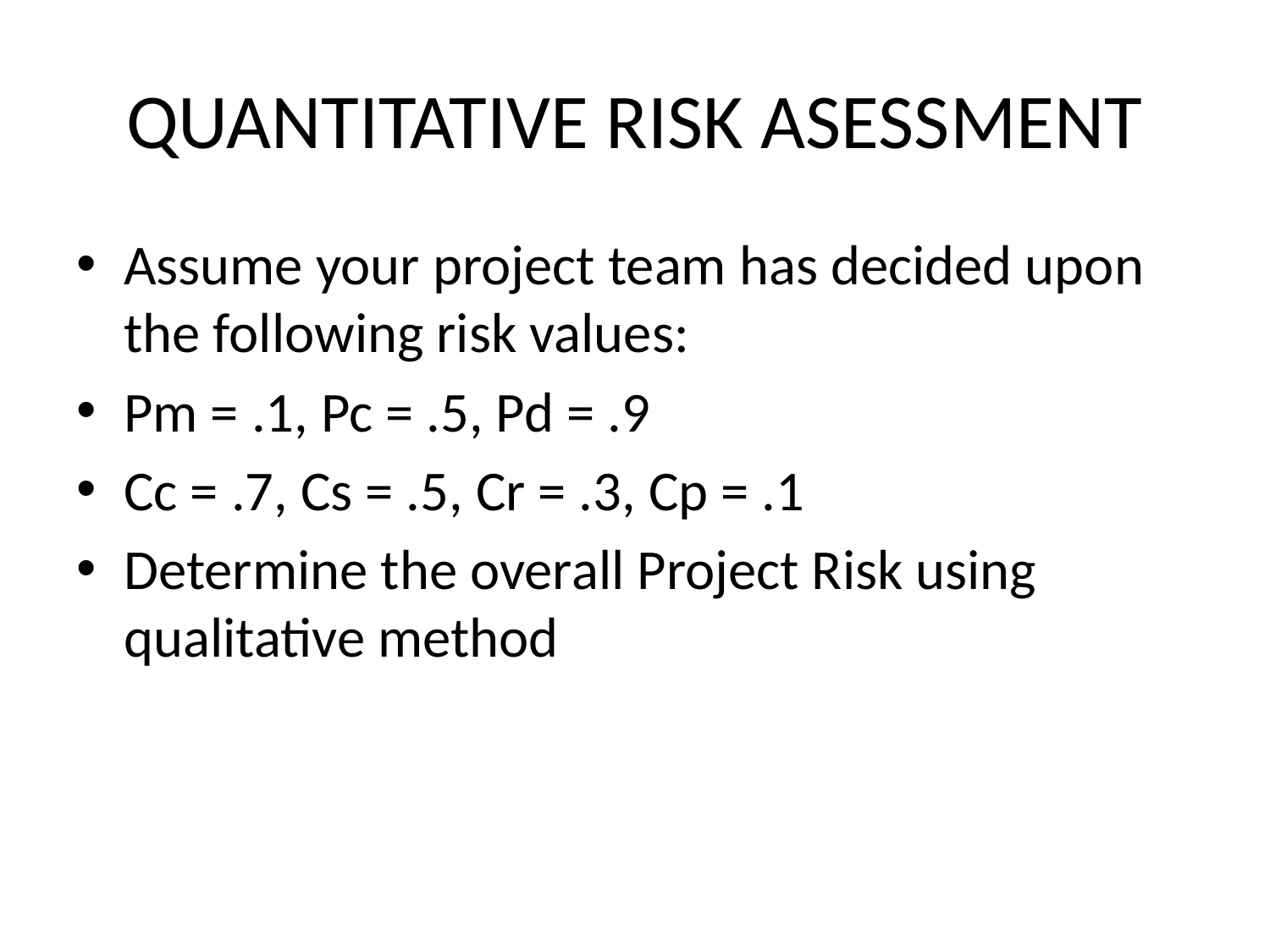

# QUANTITATIVE RISK ASESSMENT
Assume your project team has decided upon the following risk values:
Pm = .1, Pc = .5, Pd = .9
Cc = .7, Cs = .5, Cr = .3, Cp = .1
Determine the overall Project Risk using qualitative method